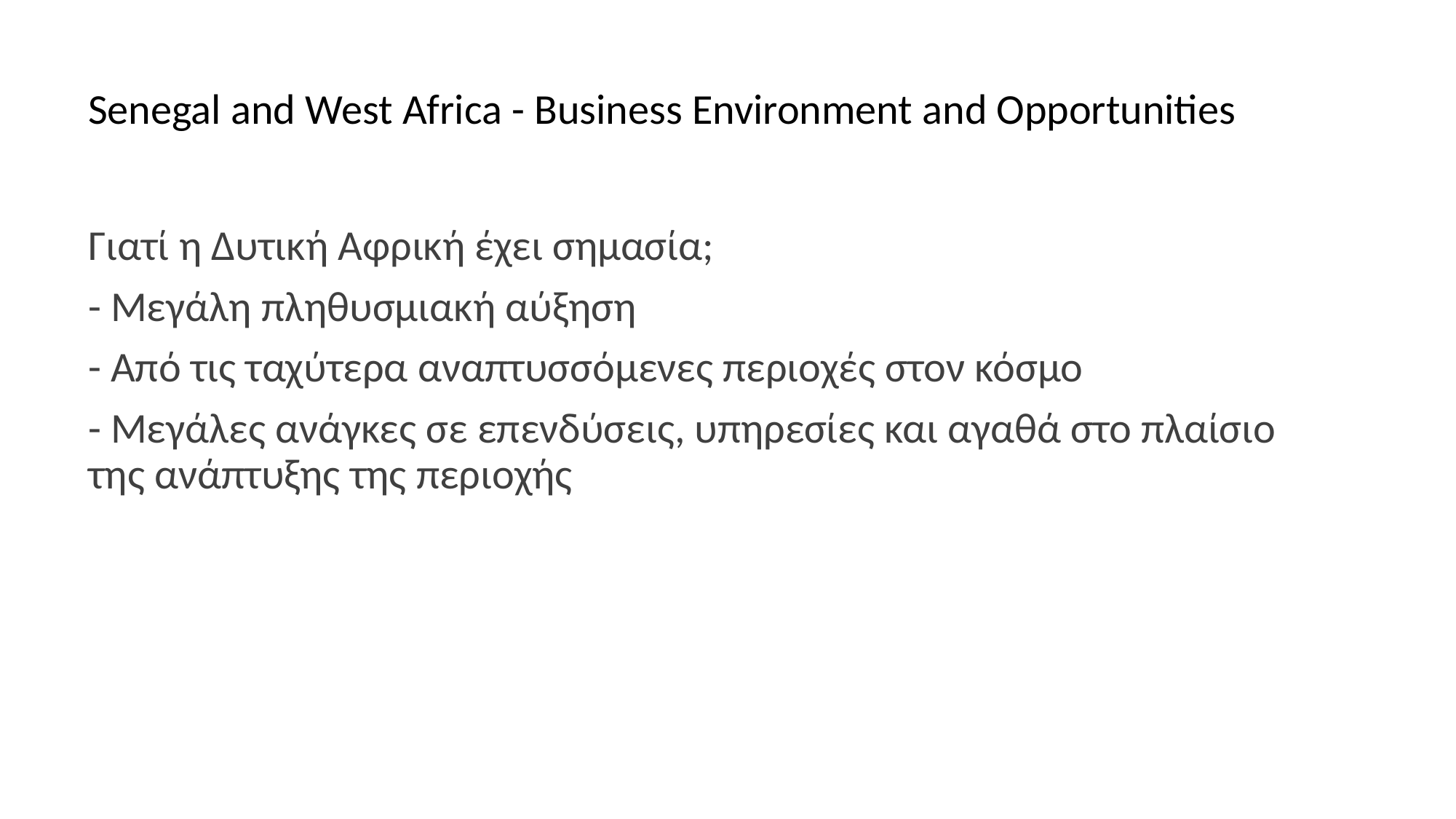

# Senegal and West Africa - Business Environment and Opportunities
Γιατί η Δυτική Αφρική έχει σημασία;
- Μεγάλη πληθυσμιακή αύξηση
- Από τις ταχύτερα αναπτυσσόμενες περιοχές στον κόσμο
- Μεγάλες ανάγκες σε επενδύσεις, υπηρεσίες και αγαθά στο πλαίσιο της ανάπτυξης της περιοχής